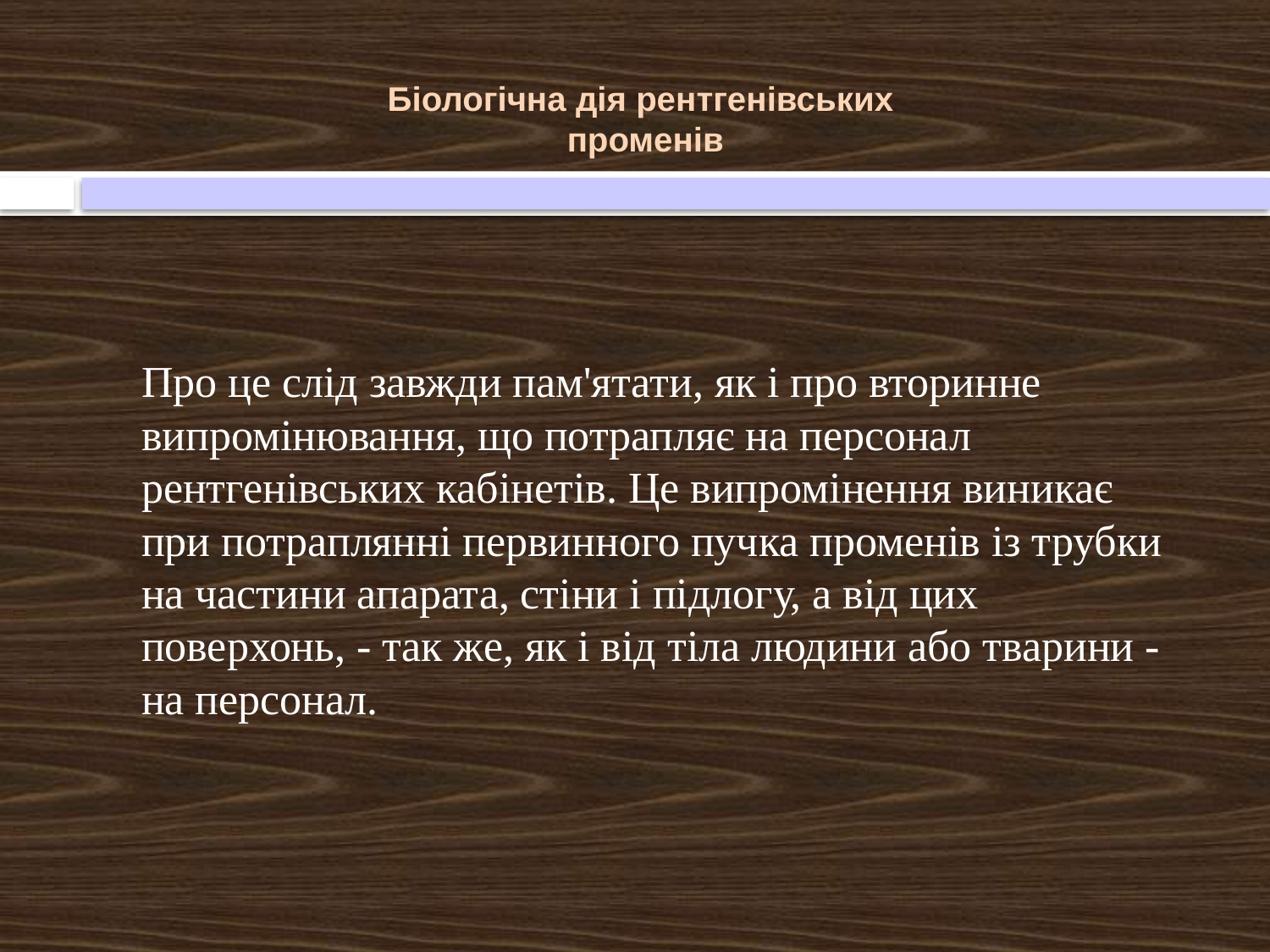

# Біологічна дія рентгенівських  променів
Про це слід завжди пам'ятати, як і про вторинне випромінювання, що потрапляє на персонал рентгенівських кабінетів. Це випромінення виникає при потраплянні первинного пучка променів із трубки на частини апарата, стіни і підлогу, а від цих поверхонь, - так же, як і від тіла людини або тварини - на персонал.